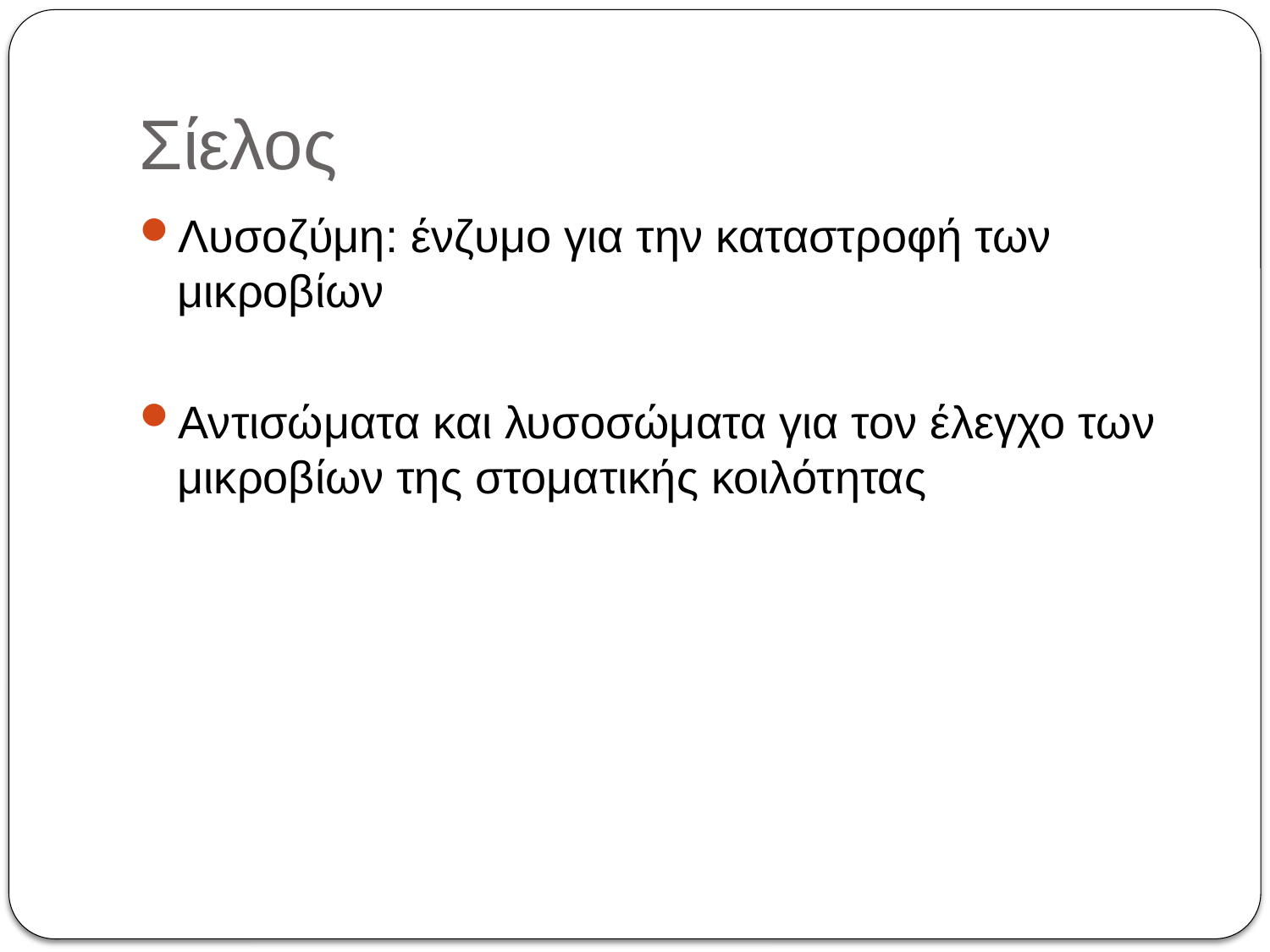

# Σίελος
Λυσοζύμη: ένζυμο για την καταστροφή των μικροβίων

Αντισώματα και λυσοσώματα για τον έλεγχο των μικροβίων της στοματικής κοιλότητας